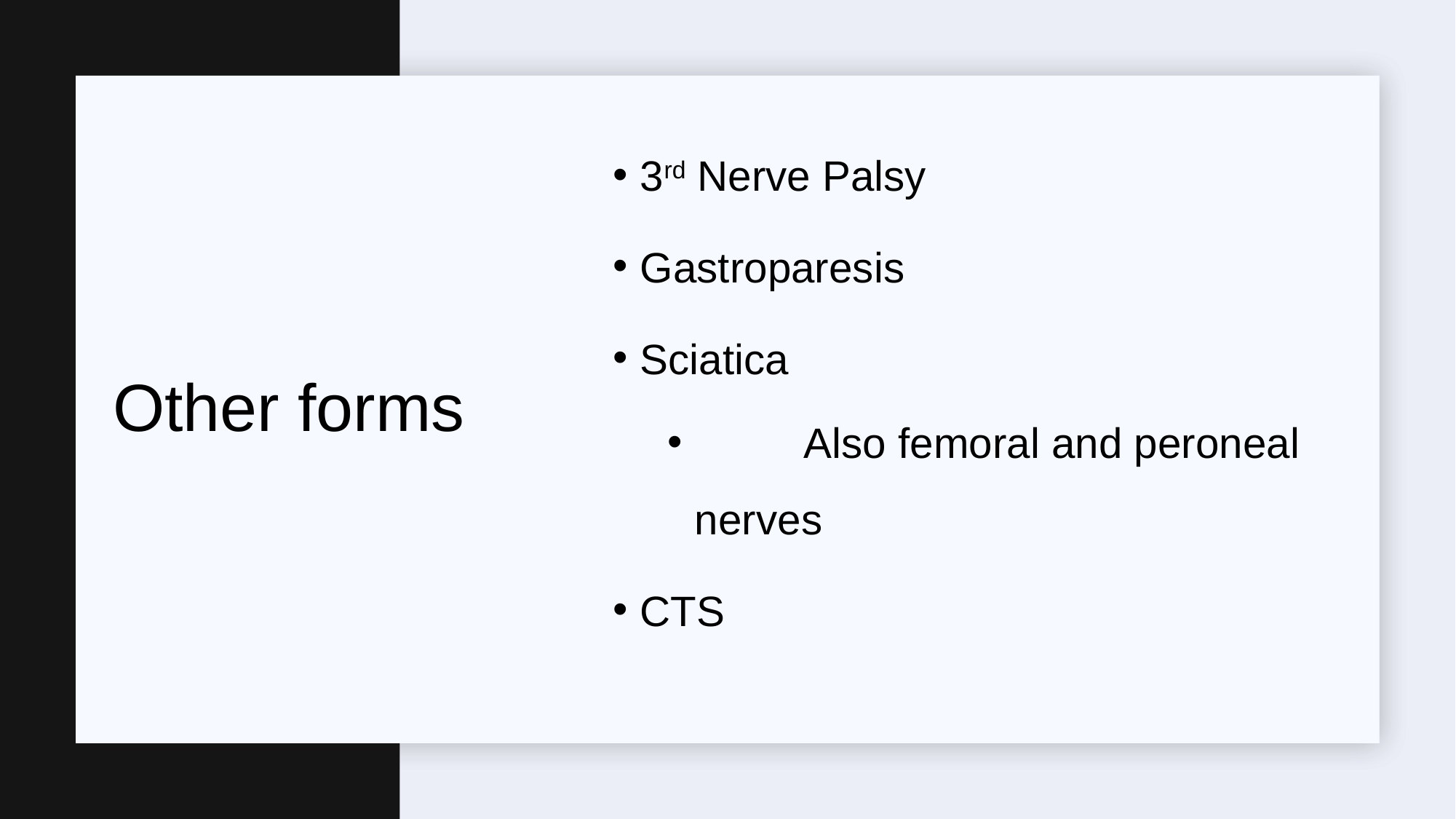

3rd Nerve Palsy
Gastroparesis
Sciatica
	Also femoral and peroneal nerves
CTS

# Other forms